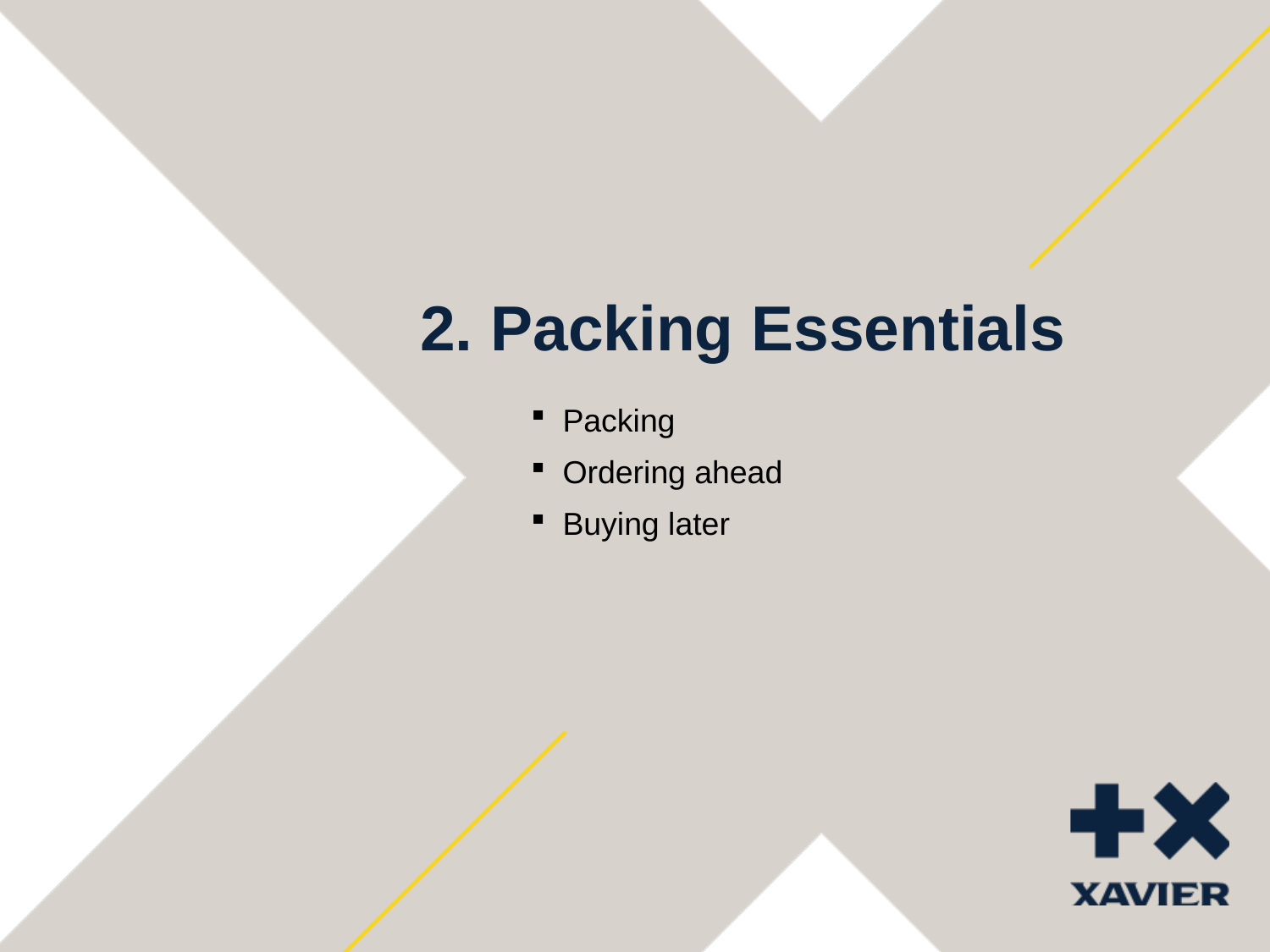

# 2. Packing Essentials
Packing
Ordering ahead
Buying later